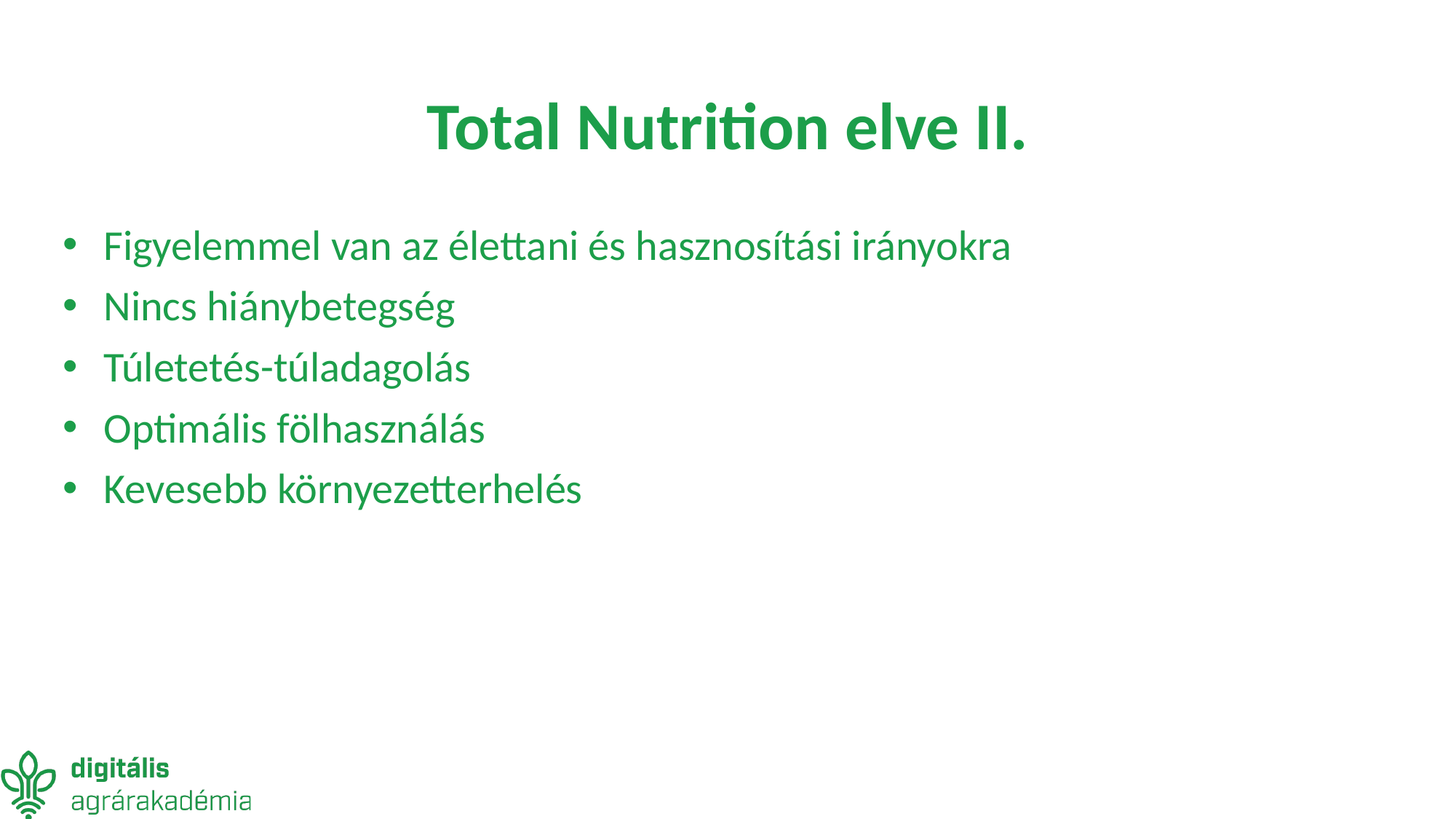

Total Nutrition elve II.
Figyelemmel van az élettani és hasznosítási irányokra
Nincs hiánybetegség
Túletetés-túladagolás
Optimális fölhasználás
Kevesebb környezetterhelés